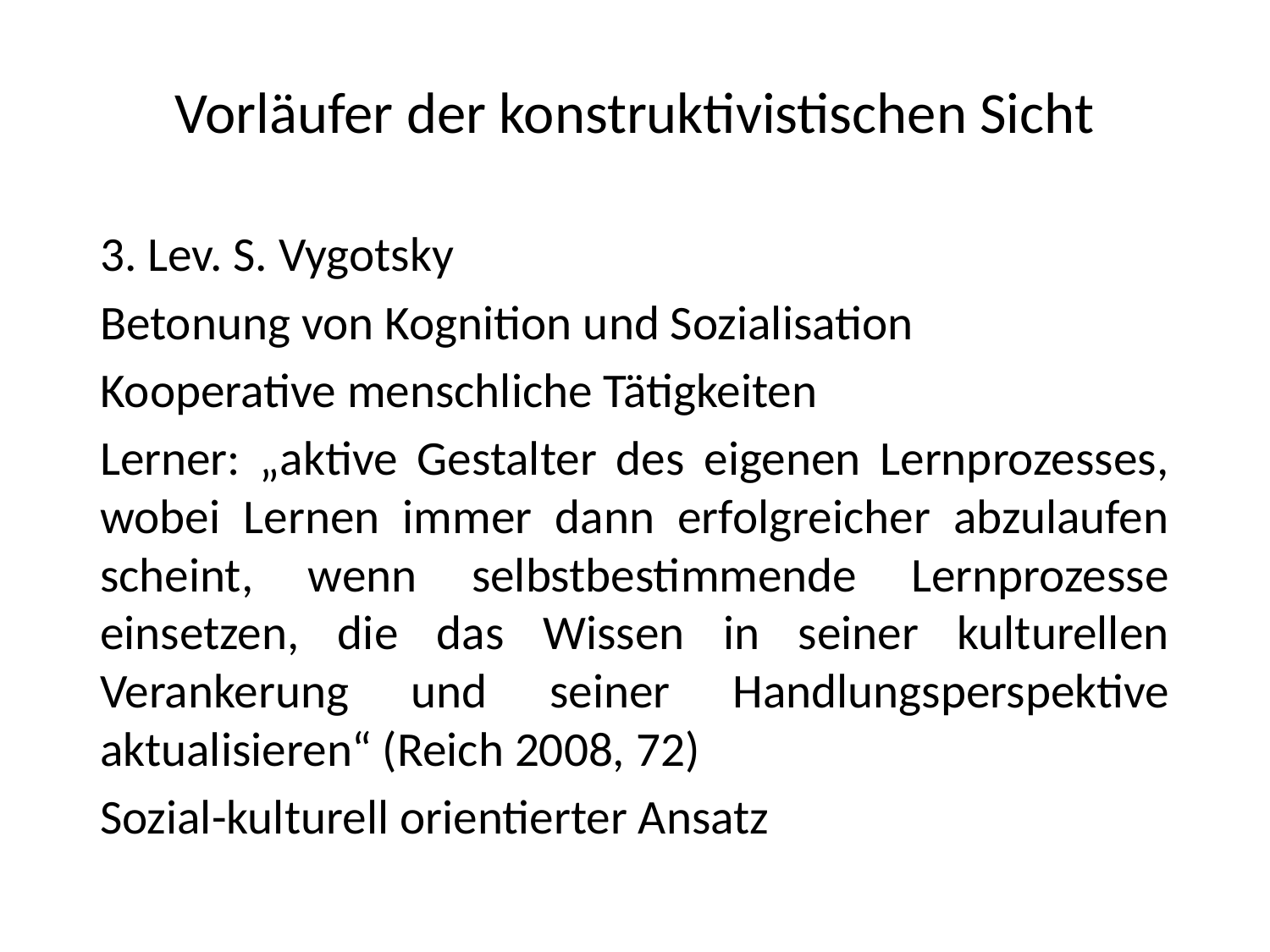

# Vorläufer der konstruktivistischen Sicht
3. Lev. S. Vygotsky
Betonung von Kognition und Sozialisation
Kooperative menschliche Tätigkeiten
Lerner: „aktive Gestalter des eigenen Lernprozesses, wobei Lernen immer dann erfolgreicher abzulaufen scheint, wenn selbstbestimmende Lernprozesse einsetzen, die das Wissen in seiner kulturellen Verankerung und seiner Handlungsperspektive aktualisieren“ (Reich 2008, 72)
Sozial-kulturell orientierter Ansatz